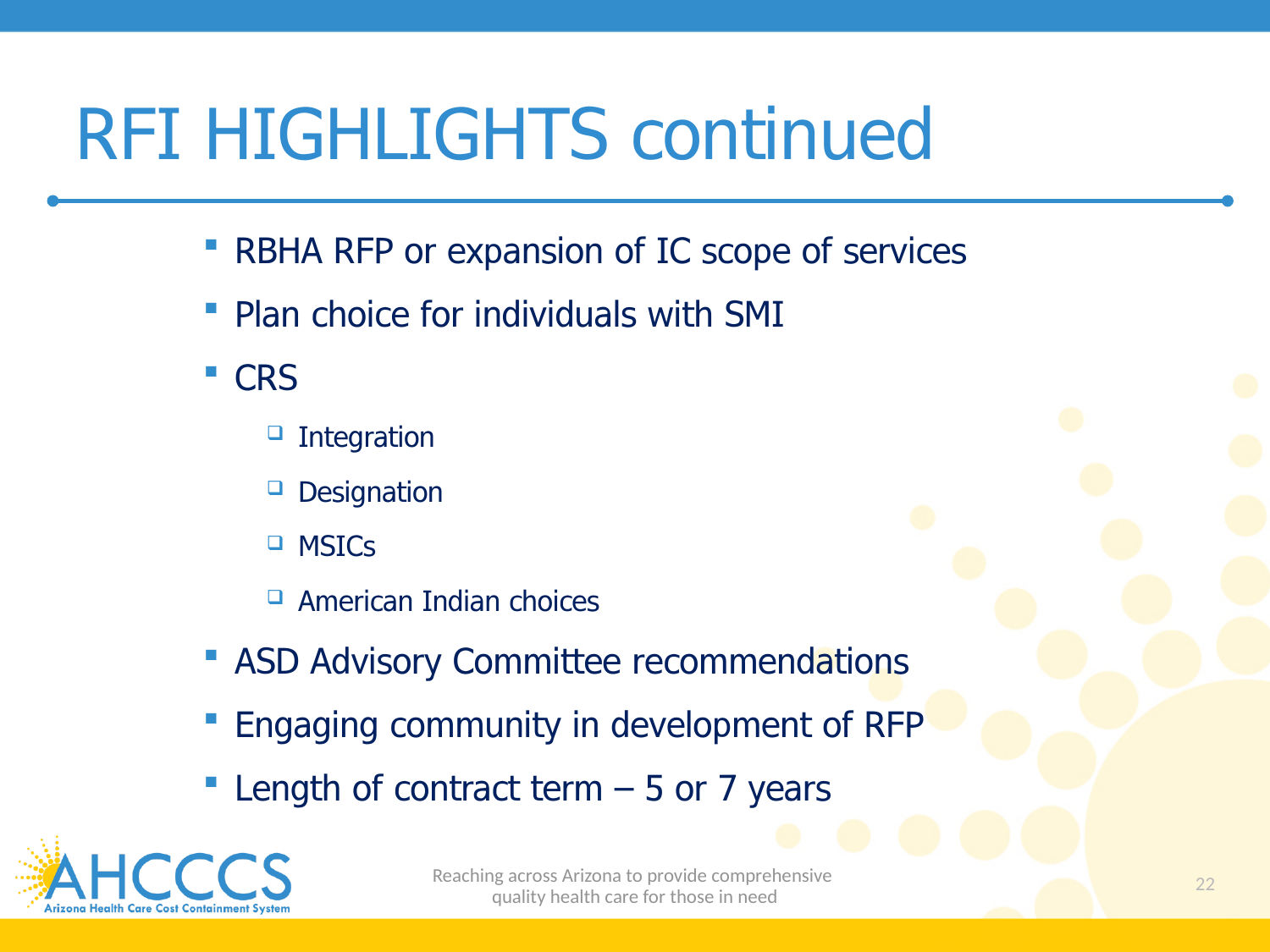

# RFI HIGHLIGHTS continued
RBHA RFP or expansion of IC scope of services
Plan choice for individuals with SMI
CRS
Integration
Designation
MSICs
American Indian choices
ASD Advisory Committee recommendations
Engaging community in development of RFP
Length of contract term – 5 or 7 years

Reaching across Arizona to provide comprehensive
quality health care for those in need
22